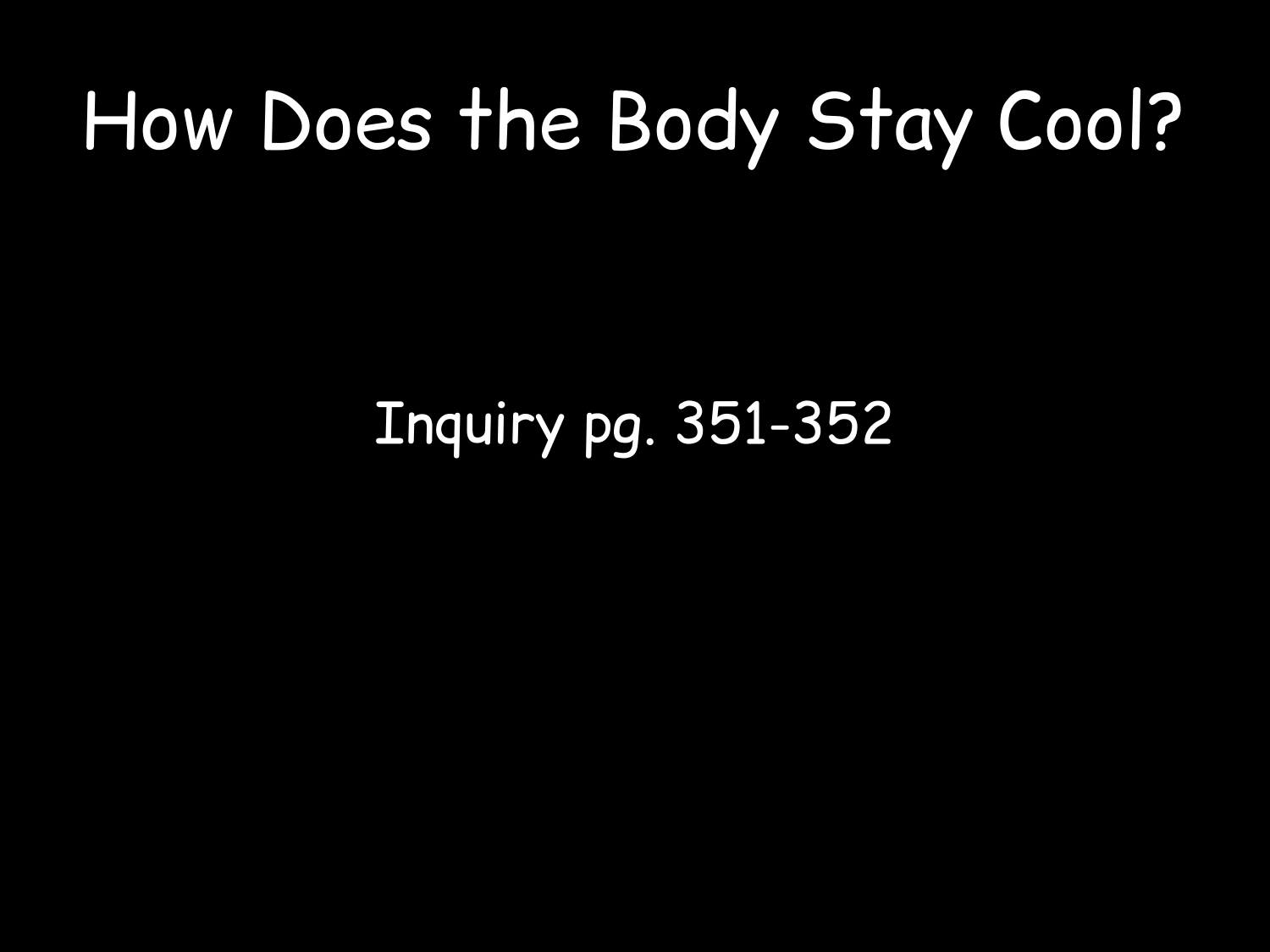

# How Does the Body Stay Cool?

Inquiry pg. 351-352